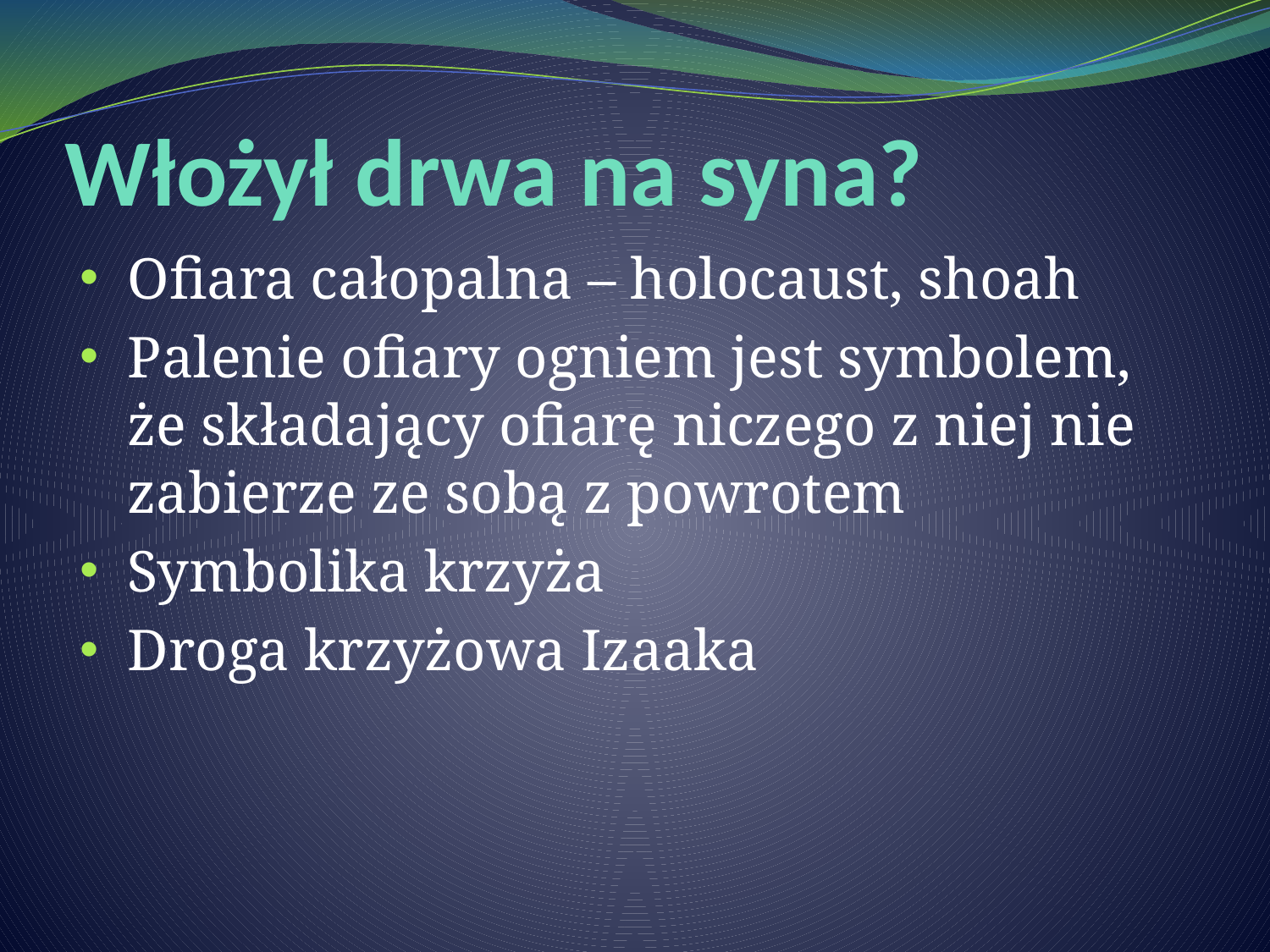

# Włożył drwa na syna?
Ofiara całopalna – holocaust, shoah
Palenie ofiary ogniem jest symbolem, że składający ofiarę niczego z niej nie zabierze ze sobą z powrotem
Symbolika krzyża
Droga krzyżowa Izaaka